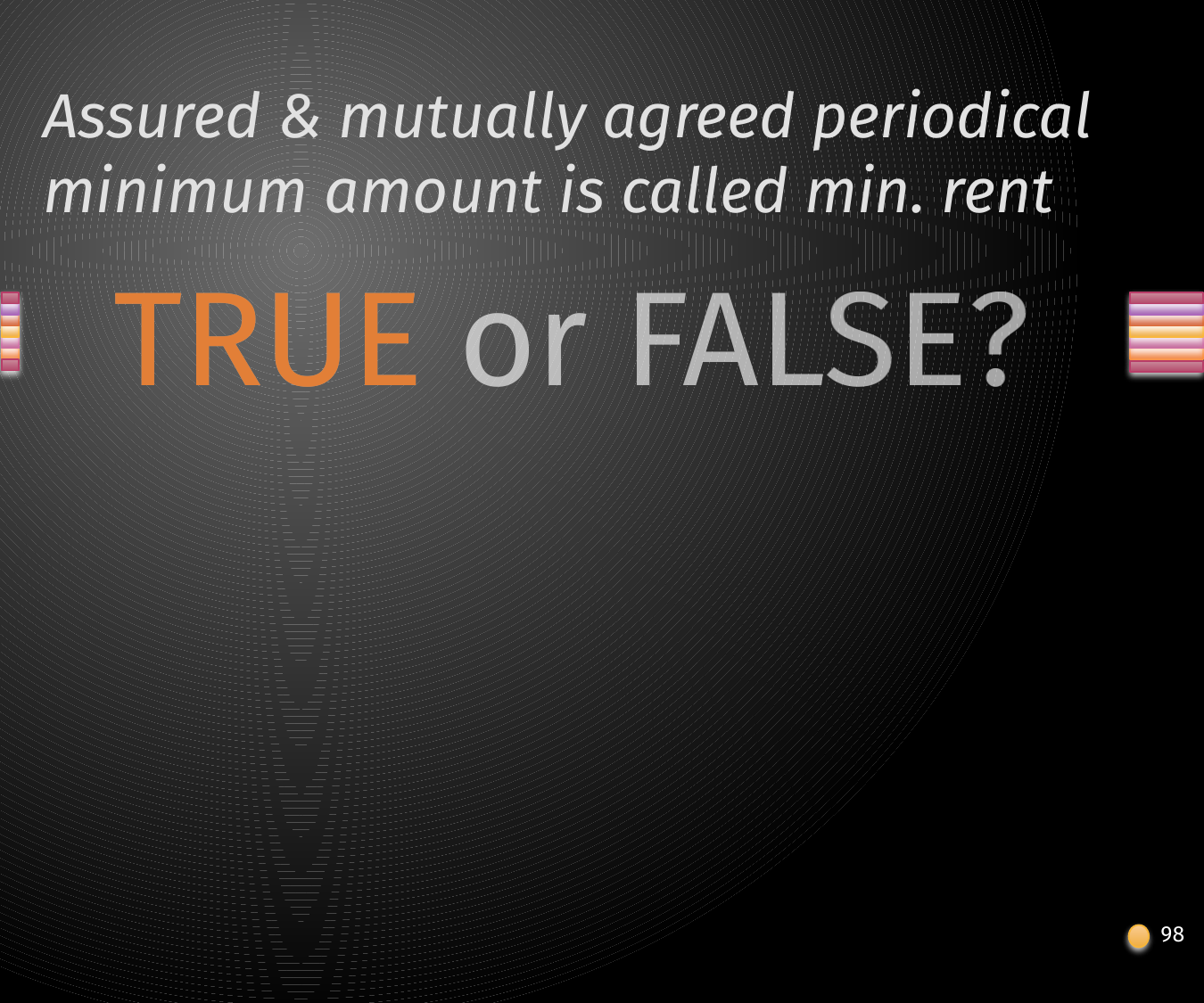

# Assured & mutually agreed periodical minimum amount is called min. rent
98